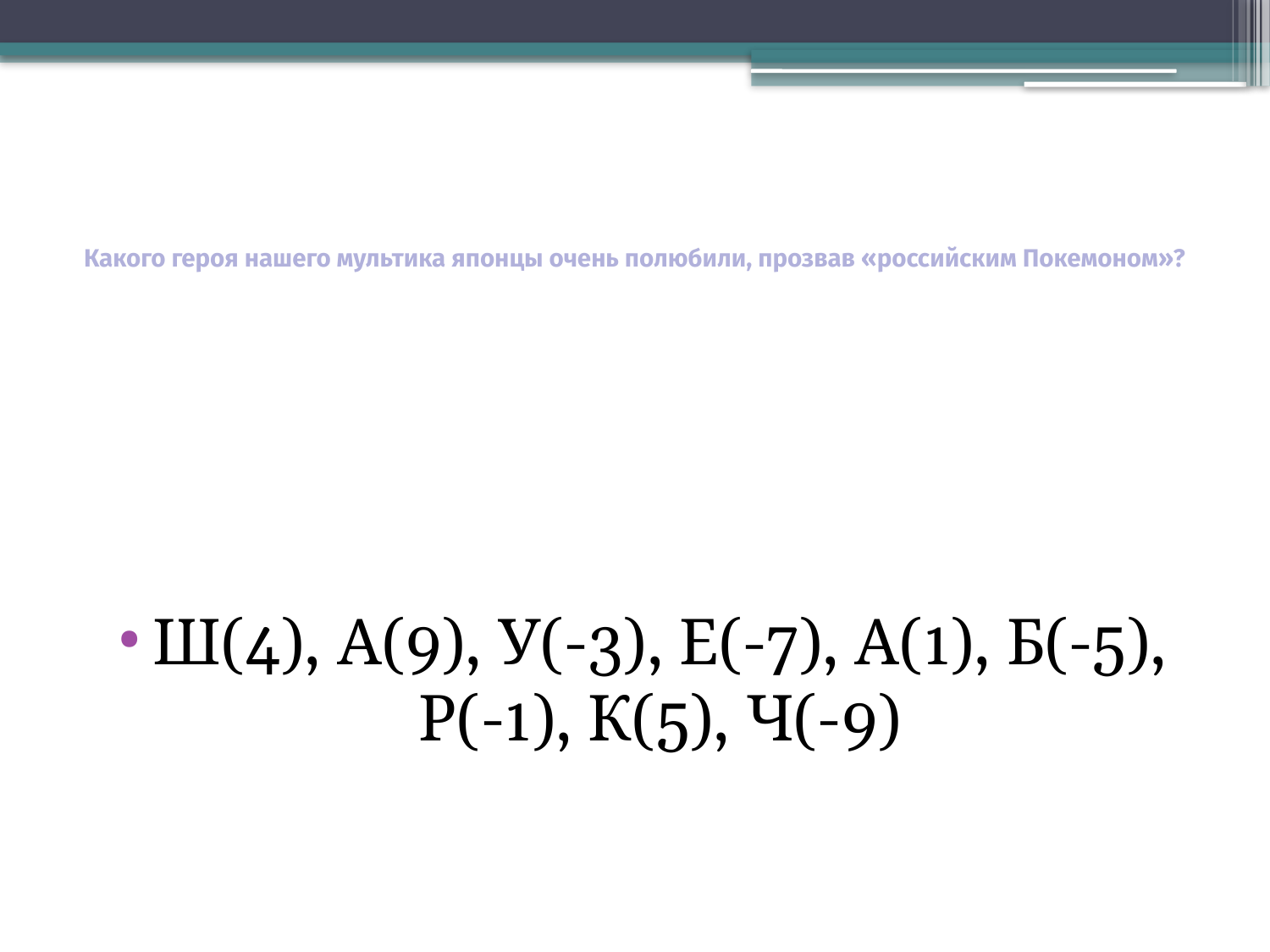

# Какого героя нашего мультика японцы очень полюбили, прозвав «российским Покемоном»?
Ш(4), А(9), У(-3), Е(-7), А(1), Б(-5), Р(-1), К(5), Ч(-9)